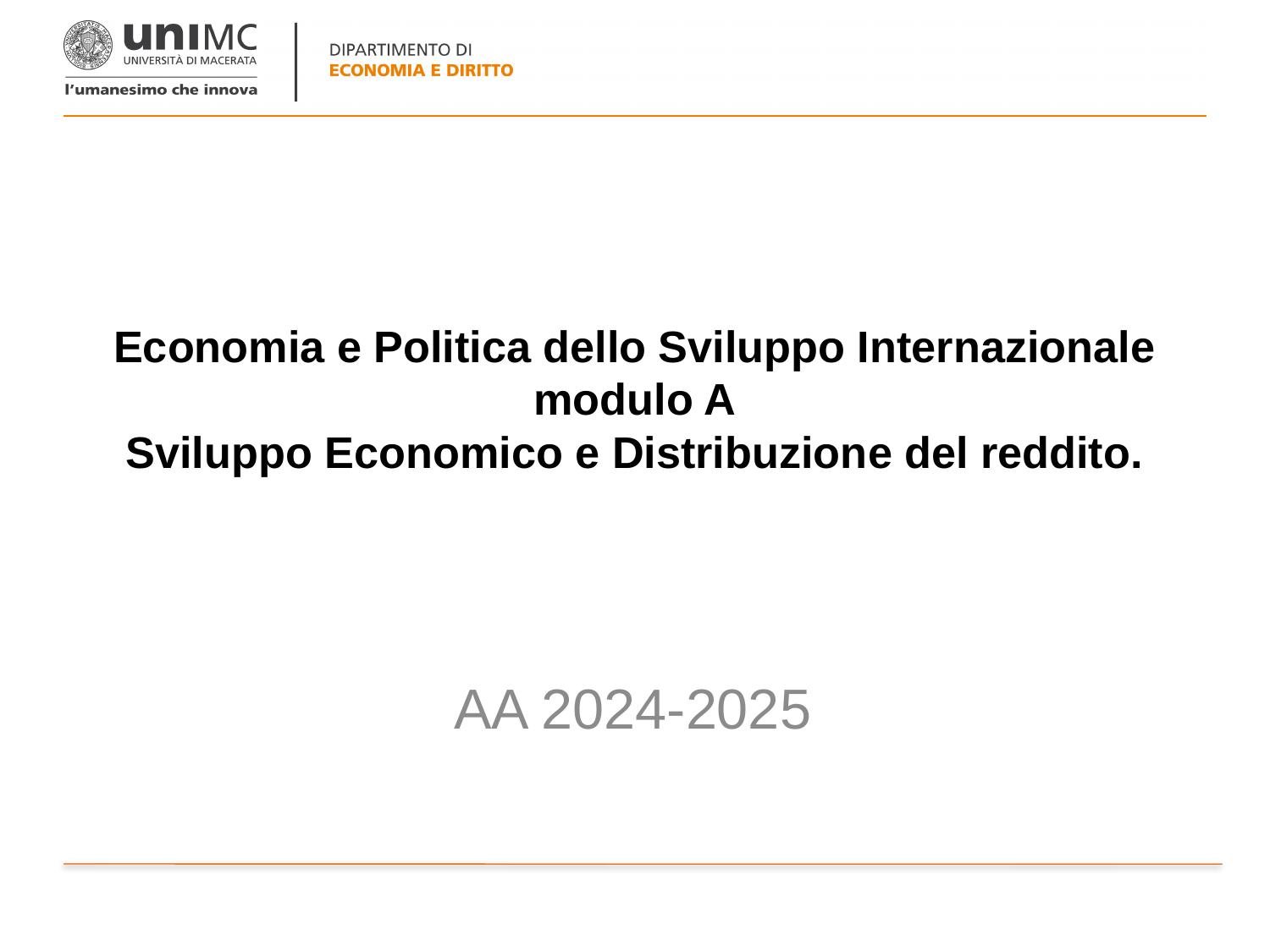

# Economia e Politica dello Sviluppo Internazionale modulo A Sviluppo Economico e Distribuzione del reddito.
AA 2024-2025